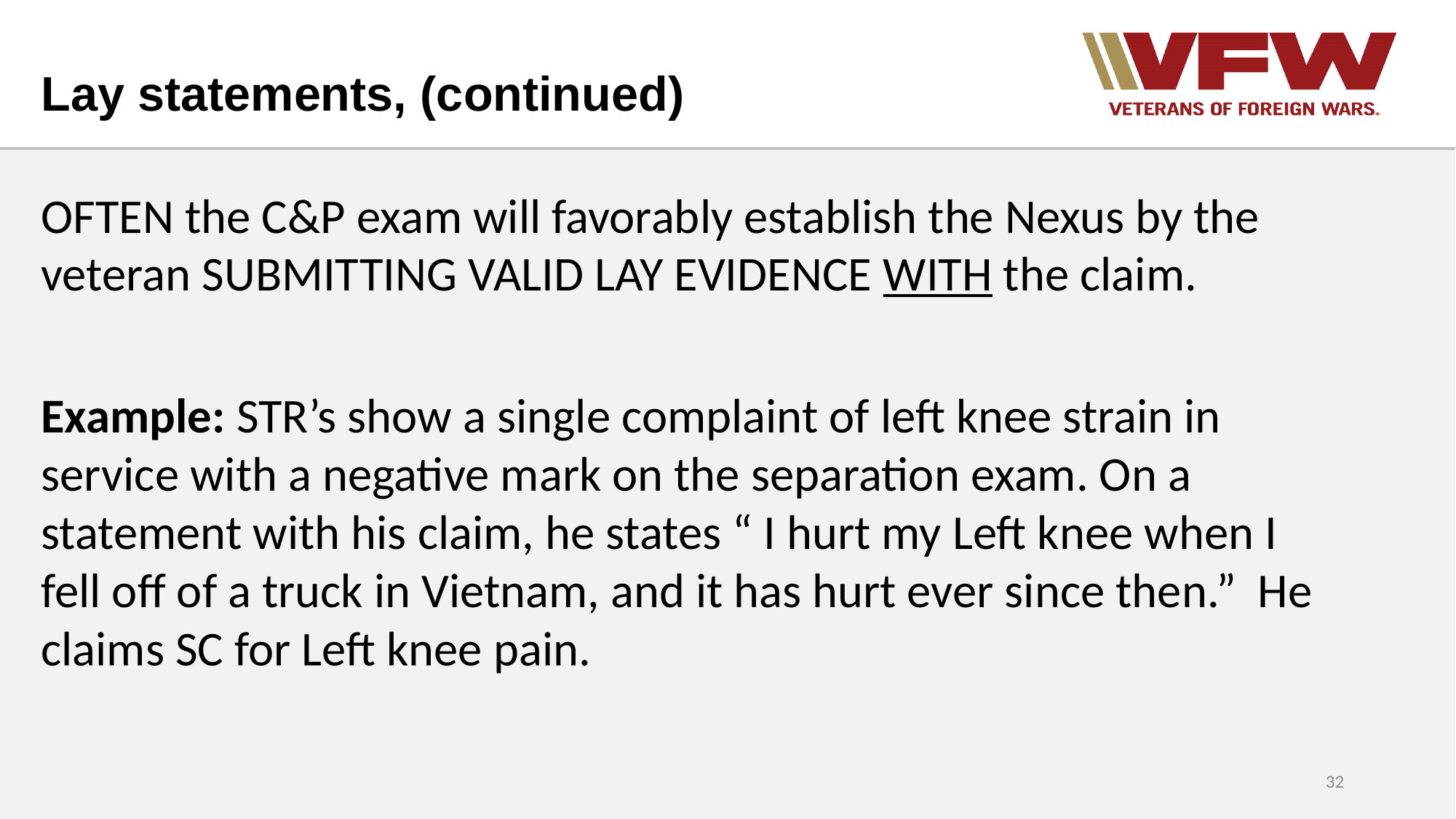

# Lay statements, (continued)
OFTEN the C&P exam will favorably establish the Nexus by the veteran SUBMITTING VALID LAY EVIDENCE WITH the claim.

Example: STR’s show a single complaint of left knee strain in service with a negative mark on the separation exam. On a statement with his claim, he states “ I hurt my Left knee when I fell off of a truck in Vietnam, and it has hurt ever since then.”  He claims SC for Left knee pain.

32